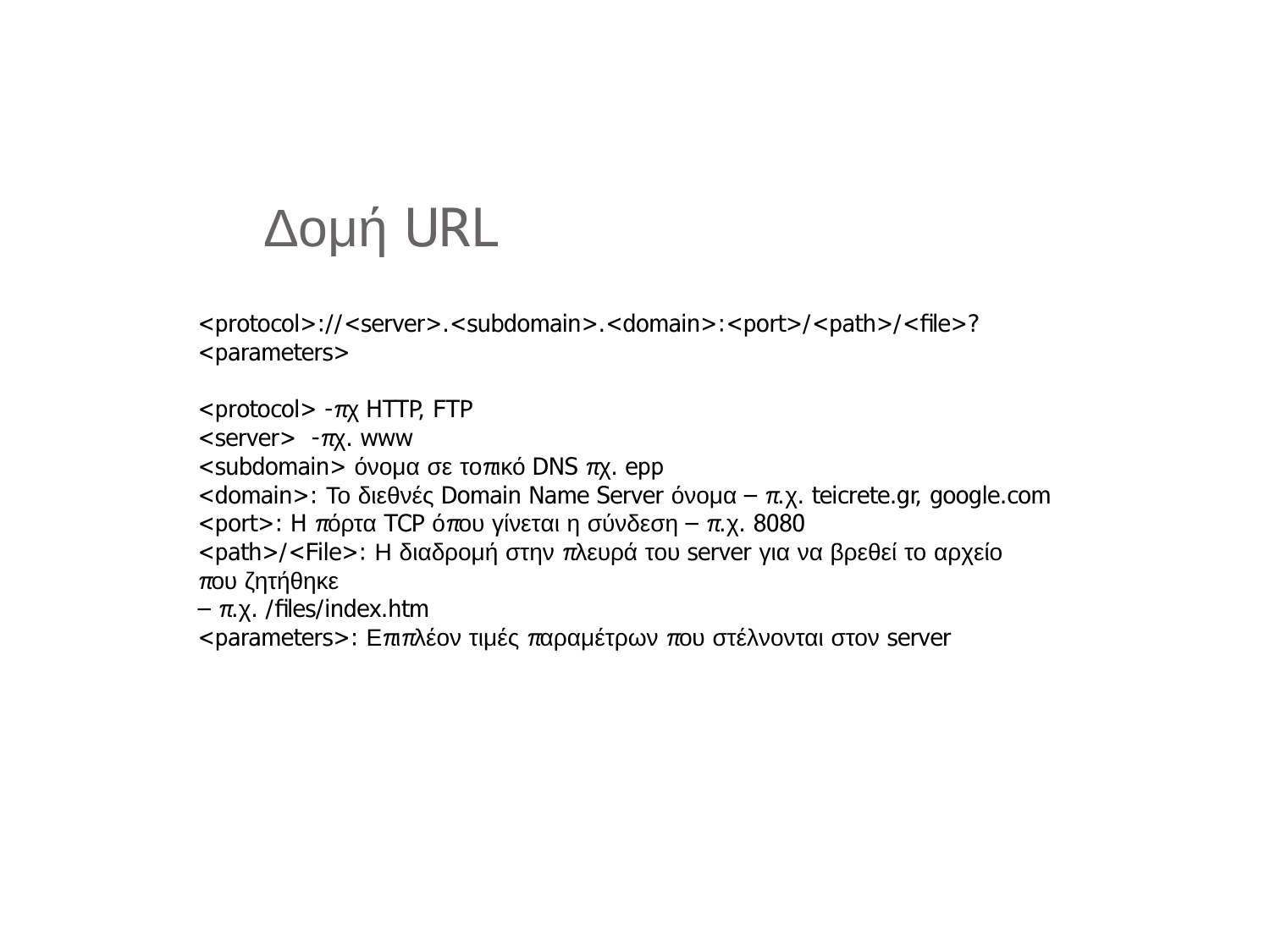

Δομή URL

<protocol>://<server>.<subdomain>.<domain>:<port>/<path>/<file>?<parameters>

<protocol> -πχ HTTP, FTP
<server>  -πχ. www
<subdomain> όνομα σε τοπικό DNS πχ. epp
<domain>: Το διεθνές Domain Name Server όνομα – π.χ. teicrete.gr, google.com
<port>: H πόρτα TCP όπου γίνεται η σύνδεση – π.χ. 8080
<path>/<File>: Η διαδρομή στην πλευρά του server για να βρεθεί το αρχείο
που ζητήθηκε
– π.χ. /files/index.htm
<parameters>: Επιπλέον τιμές παραμέτρων που στέλνονται στον server